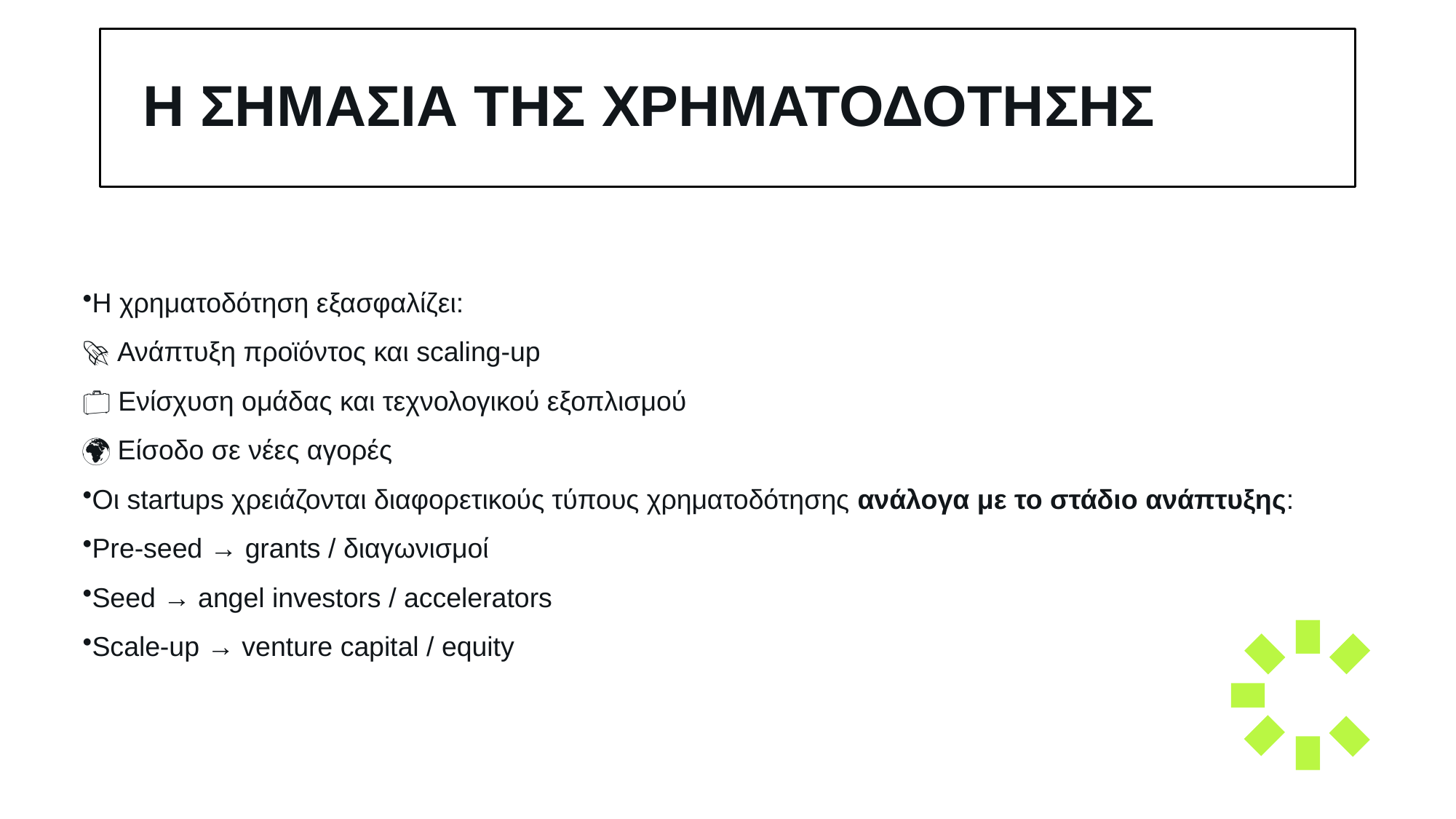

# Η ΣημασΙα της ΧρηματοδΟτησης
Η χρηματοδότηση εξασφαλίζει:
🚀 Ανάπτυξη προϊόντος και scaling-up
💼 Ενίσχυση ομάδας και τεχνολογικού εξοπλισμού
🌍 Είσοδο σε νέες αγορές
Οι startups χρειάζονται διαφορετικούς τύπους χρηματοδότησης ανάλογα με το στάδιο ανάπτυξης:
Pre-seed → grants / διαγωνισμοί
Seed → angel investors / accelerators
Scale-up → venture capital / equity